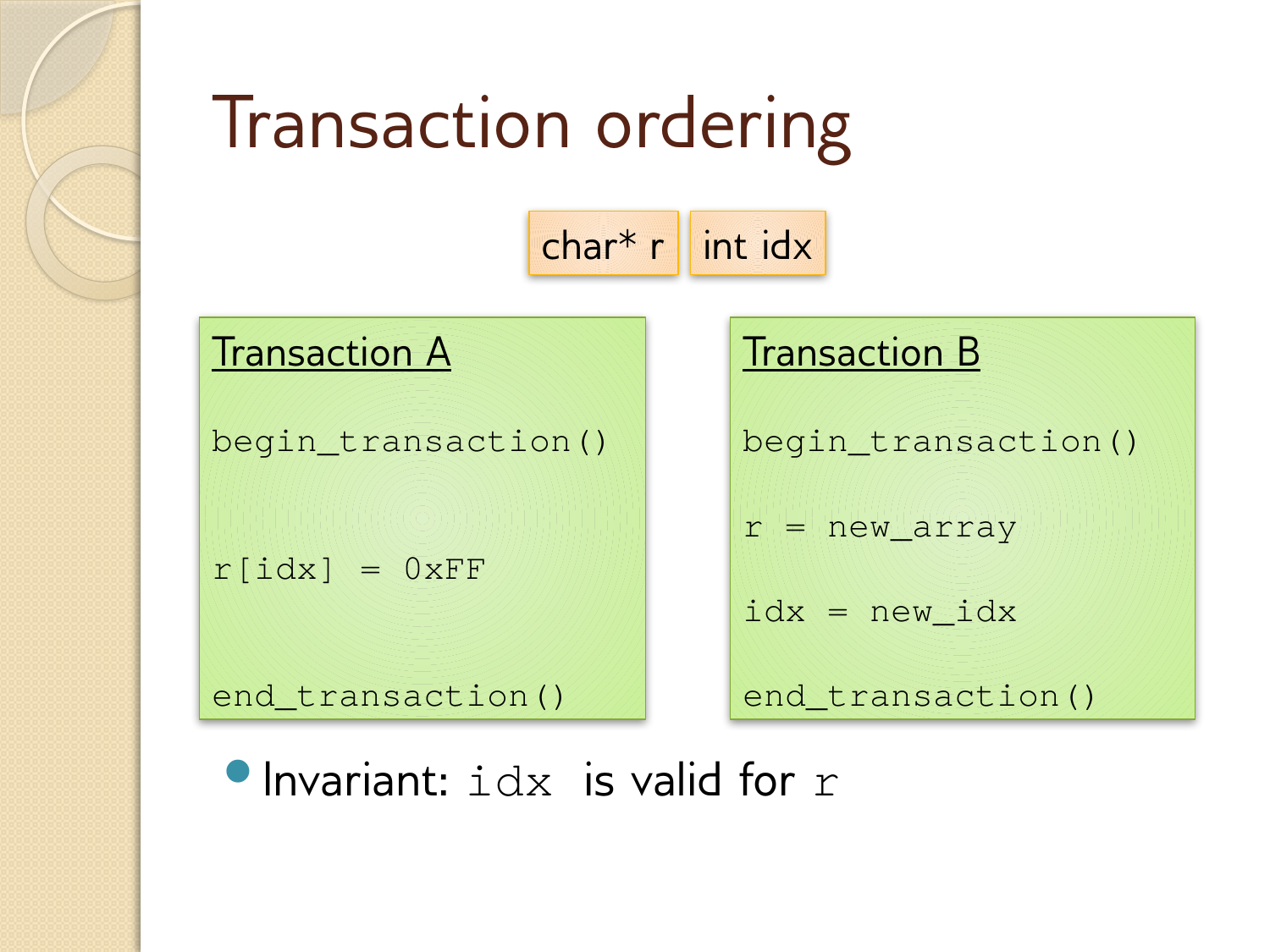

# Transaction ordering
char* r
int idx
Transaction A

begin_transaction()

r[idx] = 0xFF

end_transaction()
Transaction B

begin_transaction()

r = new_array

idx = new_idx

end_transaction()
Invariant: idx is valid for r